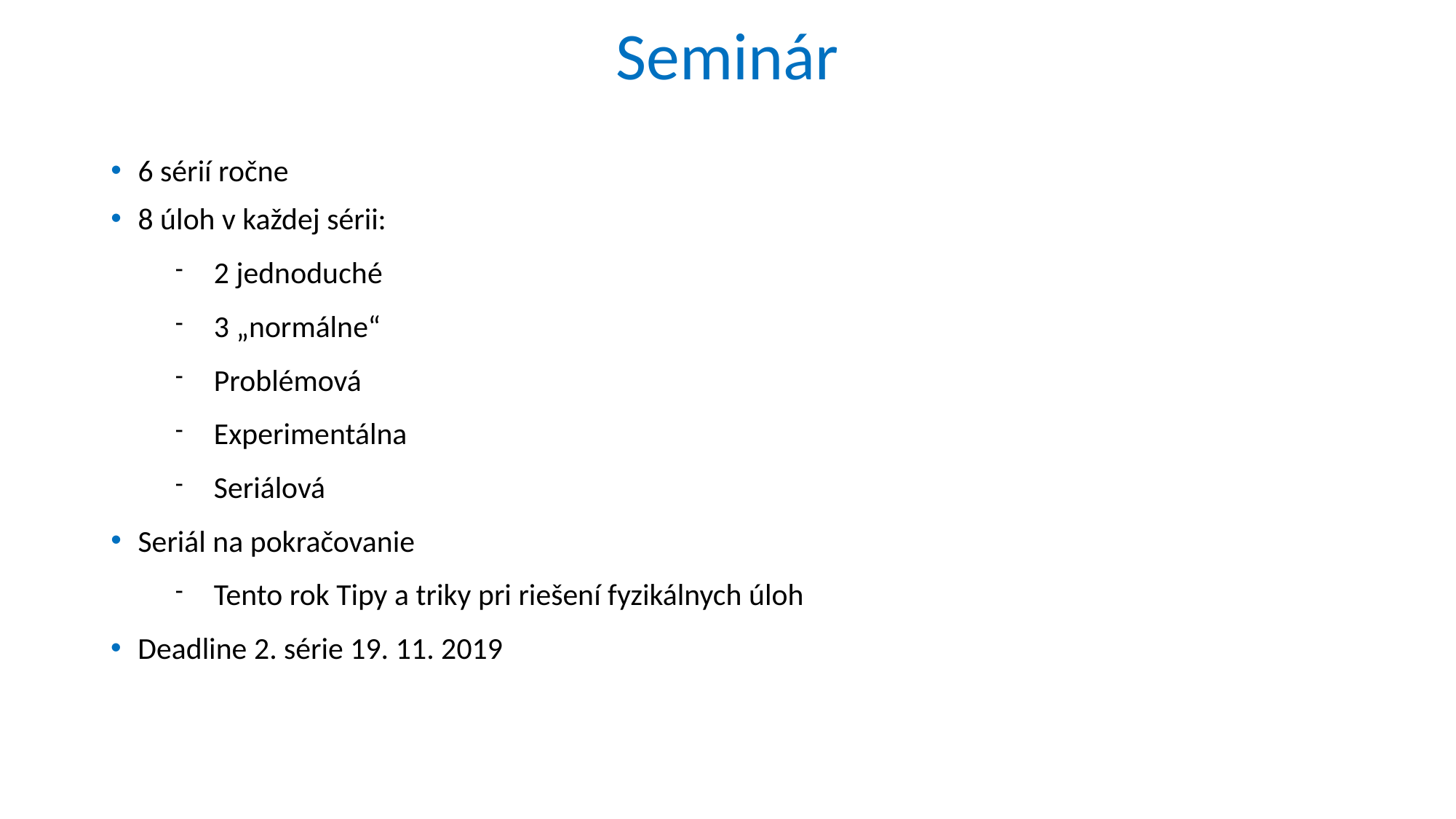

Seminár
6 sérií ročne
8 úloh v každej sérii:
2 jednoduché
3 „normálne“
Problémová
Experimentálna
Seriálová
Seriál na pokračovanie
Tento rok Tipy a triky pri riešení fyzikálnych úloh
Deadline 2. série 19. 11. 2019